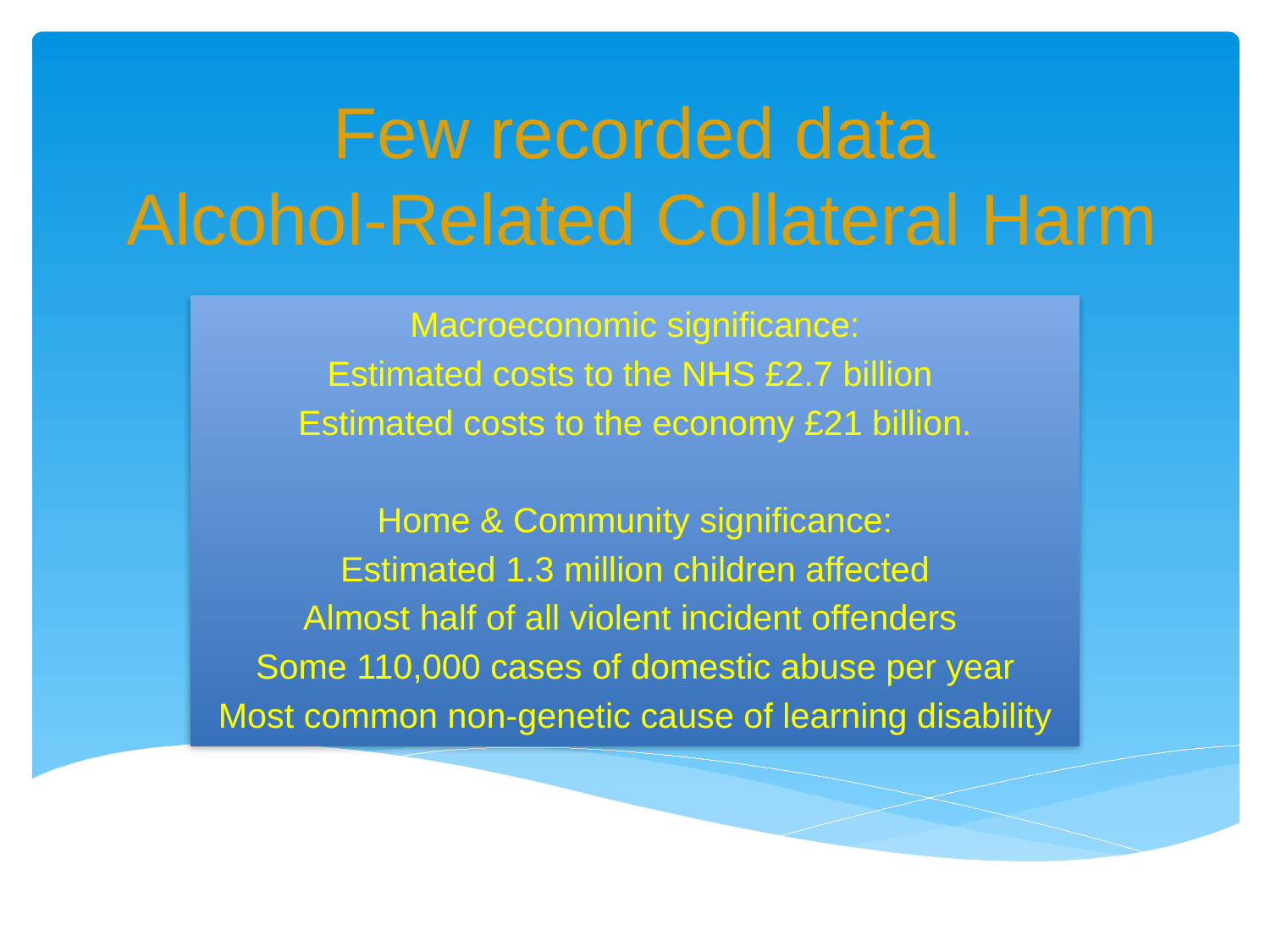

# Few recorded data Alcohol-Related Collateral Harm
Macroeconomic significance:
Estimated costs to the NHS £2.7 billion
Estimated costs to the economy £21 billion.

Home & Community significance:
Estimated 1.3 million children affected
Almost half of all violent incident offenders
Some 110,000 cases of domestic abuse per year
Most common non-genetic cause of learning disability